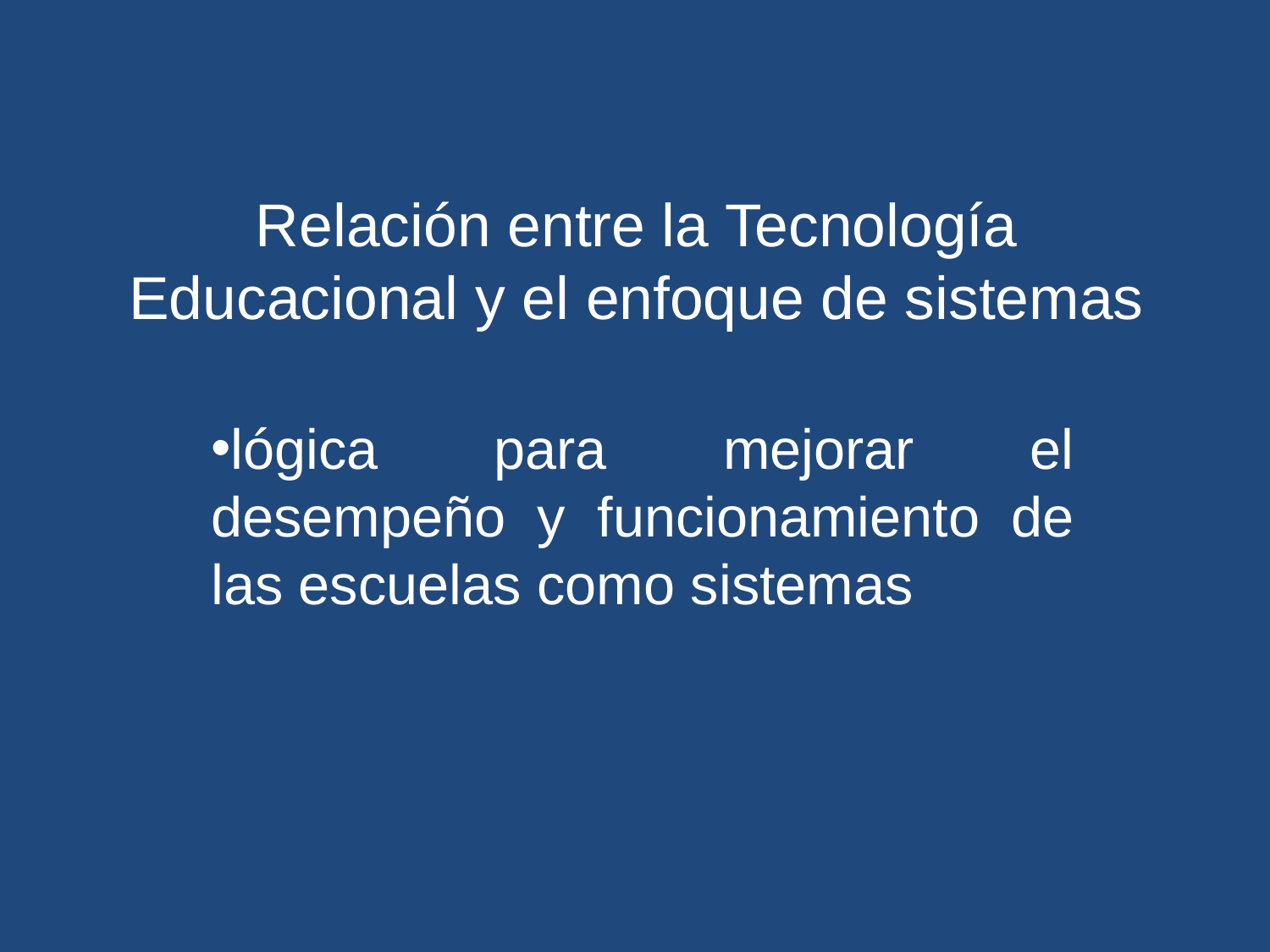

# Relación entre la Tecnología Educacional y el enfoque de sistemas
lógica para mejorar el desempeño y funcionamiento de las escuelas como sistemas